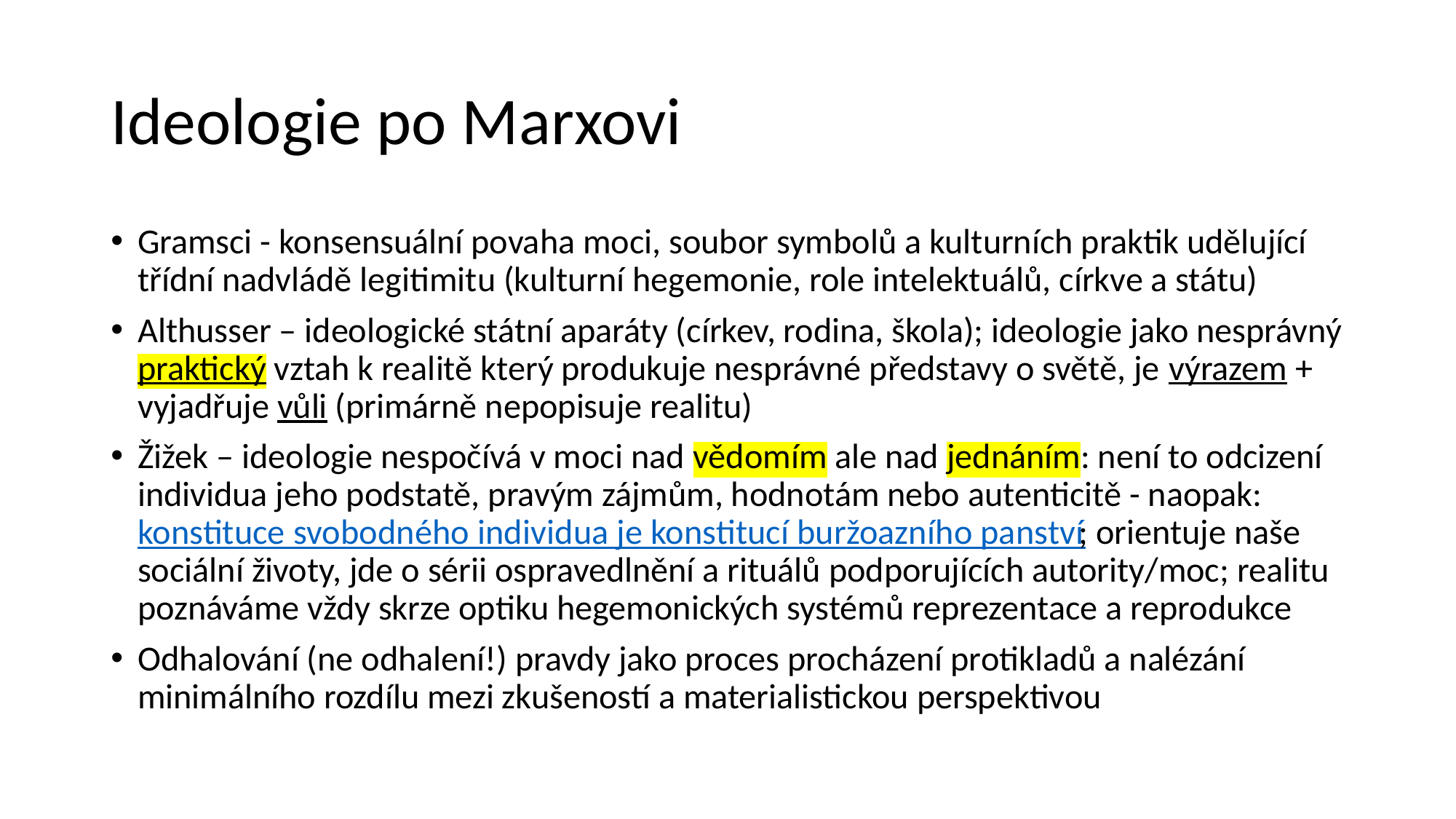

# Ideologie po Marxovi
Gramsci - konsensuální povaha moci, soubor symbolů a kulturních praktik udělující třídní nadvládě legitimitu (kulturní hegemonie, role intelektuálů, církve a státu)
Althusser – ideologické státní aparáty (církev, rodina, škola); ideologie jako nesprávný praktický vztah k realitě který produkuje nesprávné představy o světě, je výrazem + vyjadřuje vůli (primárně nepopisuje realitu)
Žižek – ideologie nespočívá v moci nad vědomím ale nad jednáním: není to odcizení individua jeho podstatě, pravým zájmům, hodnotám nebo autenticitě - naopak: konstituce svobodného individua je konstitucí buržoazního panství; orientuje naše sociální životy, jde o sérii ospravedlnění a rituálů podporujících autority/moc; realitu poznáváme vždy skrze optiku hegemonických systémů reprezentace a reprodukce
Odhalování (ne odhalení!) pravdy jako proces procházení protikladů a nalézání minimálního rozdílu mezi zkušeností a materialistickou perspektivou